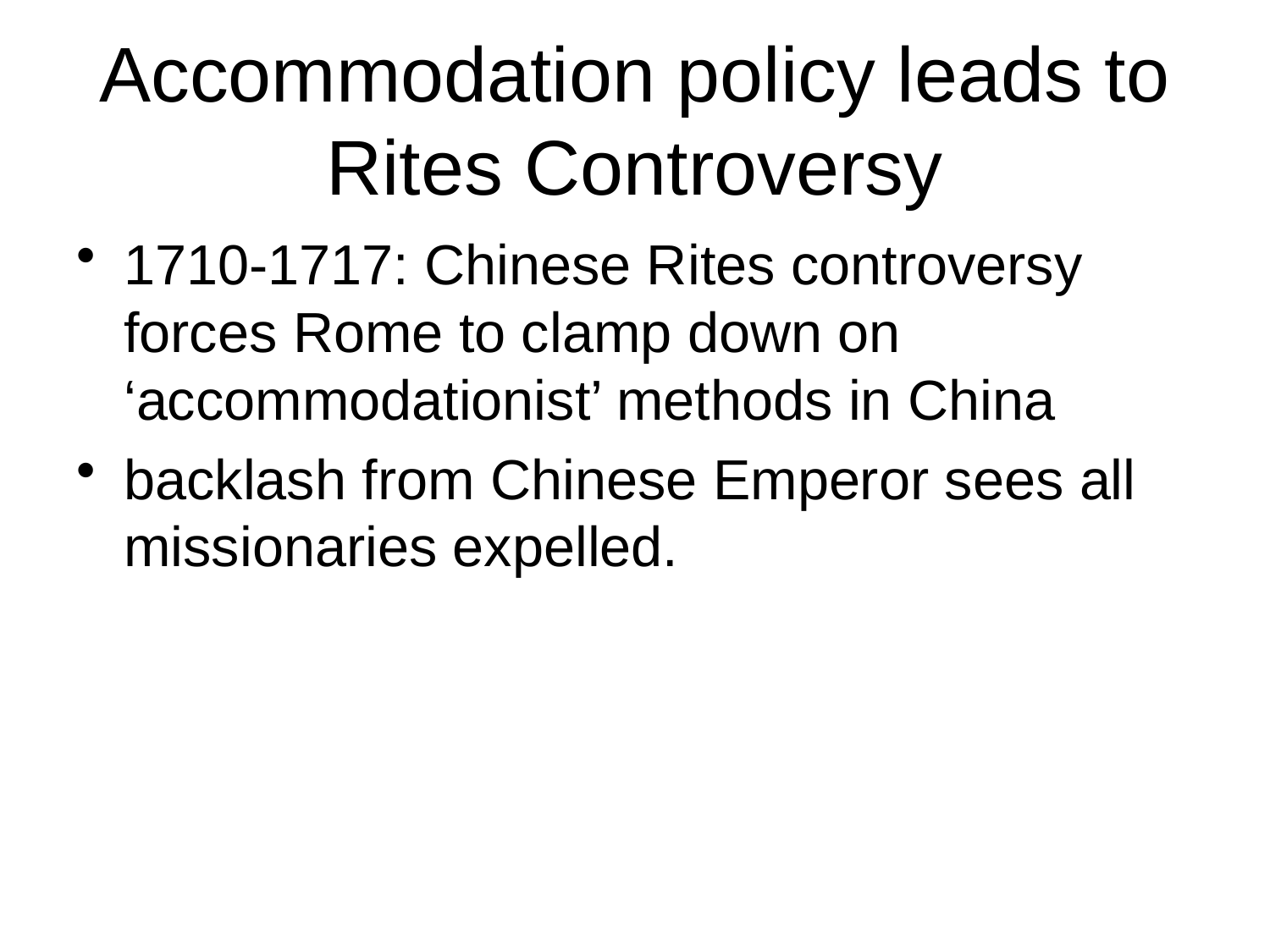

# Accommodation policy leads to Rites Controversy
1710-1717: Chinese Rites controversy forces Rome to clamp down on ‘accommodationist’ methods in China
backlash from Chinese Emperor sees all missionaries expelled.